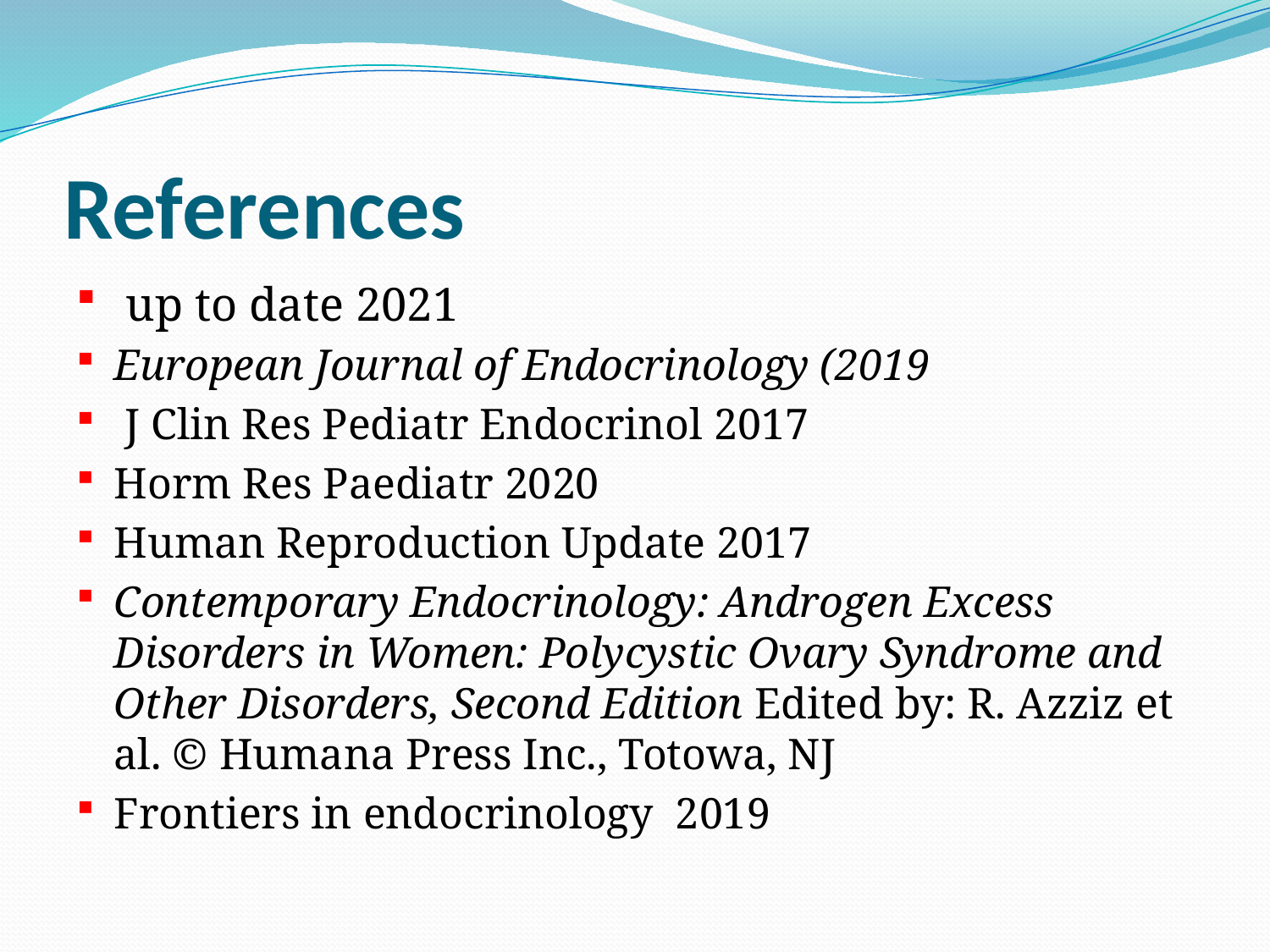

# References
 up to date 2021
European Journal of Endocrinology (2019
 J Clin Res Pediatr Endocrinol 2017
Horm Res Paediatr 2020
Human Reproduction Update 2017
Contemporary Endocrinology: Androgen Excess Disorders in Women: Polycystic Ovary Syndrome and Other Disorders, Second Edition Edited by: R. Azziz et al. © Humana Press Inc., Totowa, NJ
Frontiers in endocrinology  2019